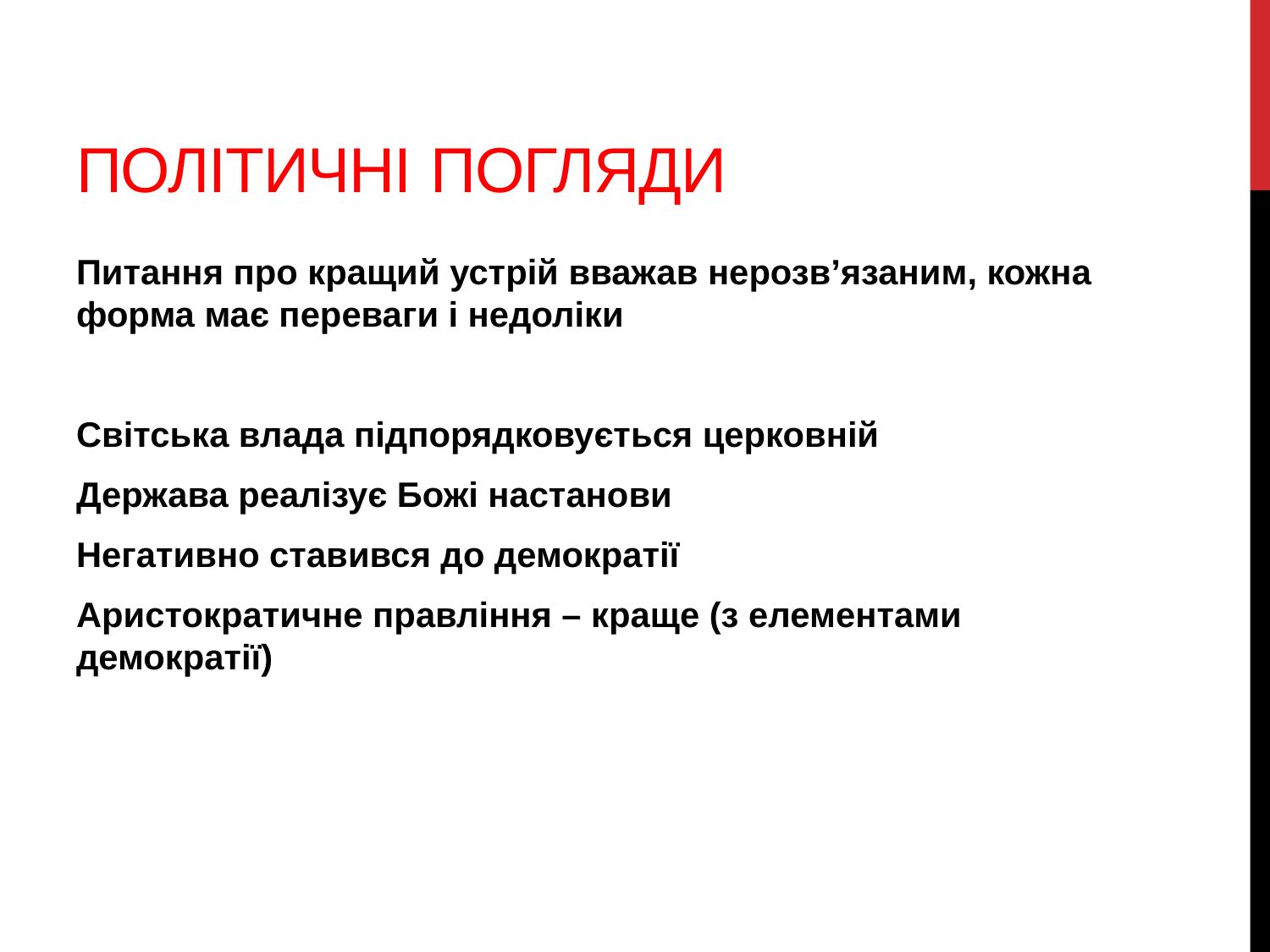

# Політичні погляди
Питання про кращий устрій вважав нерозв’язаним, кожна форма має переваги і недоліки

Світська влада підпорядковується церковній
Держава реалізує Божі настанови
Негативно ставився до демократії
Аристократичне правління – краще (з елементами демократії)